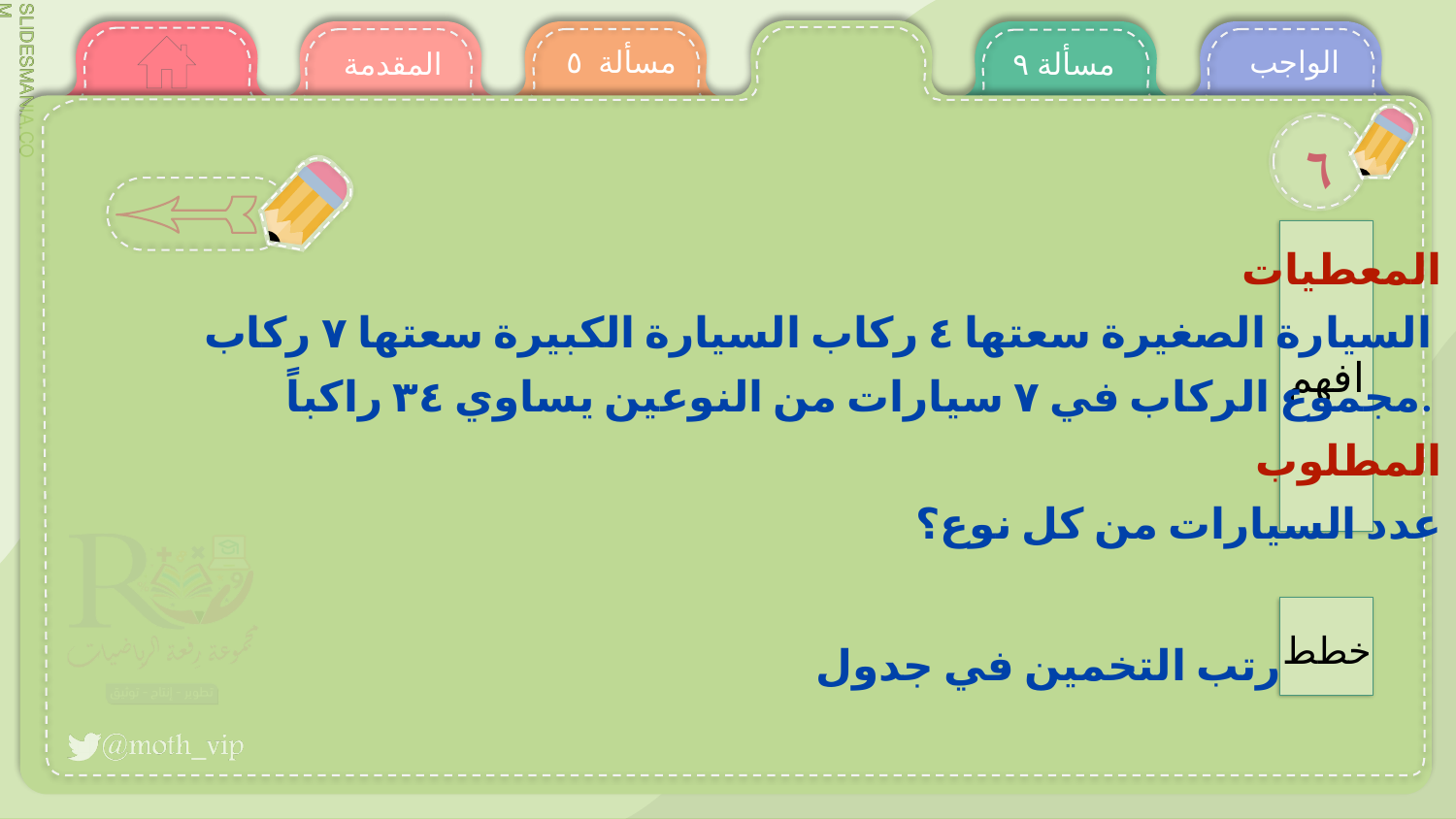

مسألة  ٥
الواجب
المقدمة
مسألة ٩

٦

المعطيات
السيارة الصغيرة سعتها ٤ ركاب السيارة الكبيرة سعتها ۷ ركاب
مجموع الركاب في ٧ سيارات من النوعين يساوي ٣٤ راكباً.
المطلوب
عدد السيارات من كل نوع؟
افهم
خطط

رتب التخمين في جدول